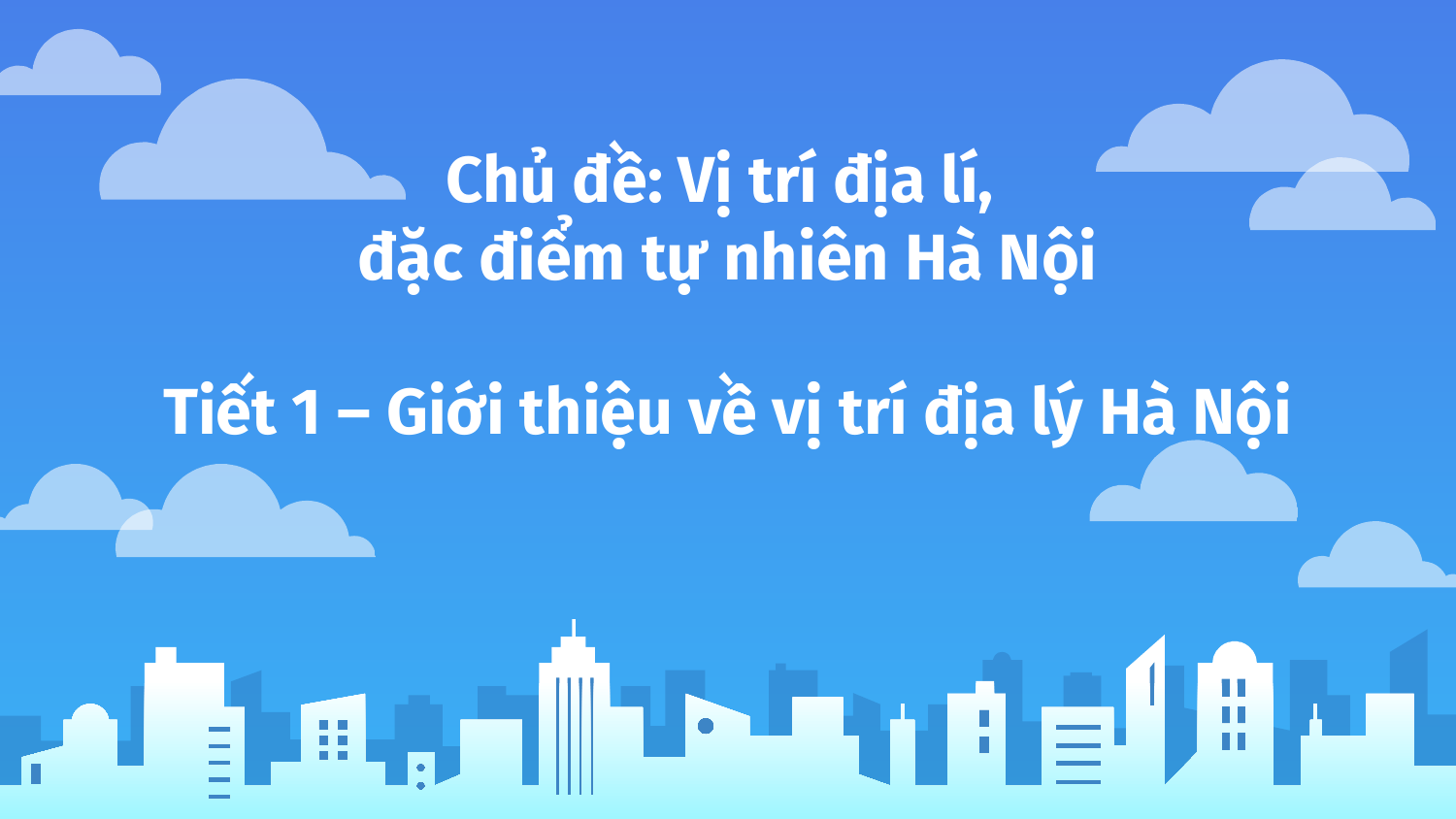

# Chủ đề: Vị trí địa lí, đặc điểm tự nhiên Hà Nội Tiết 1 – Giới thiệu về vị trí địa lý Hà Nội